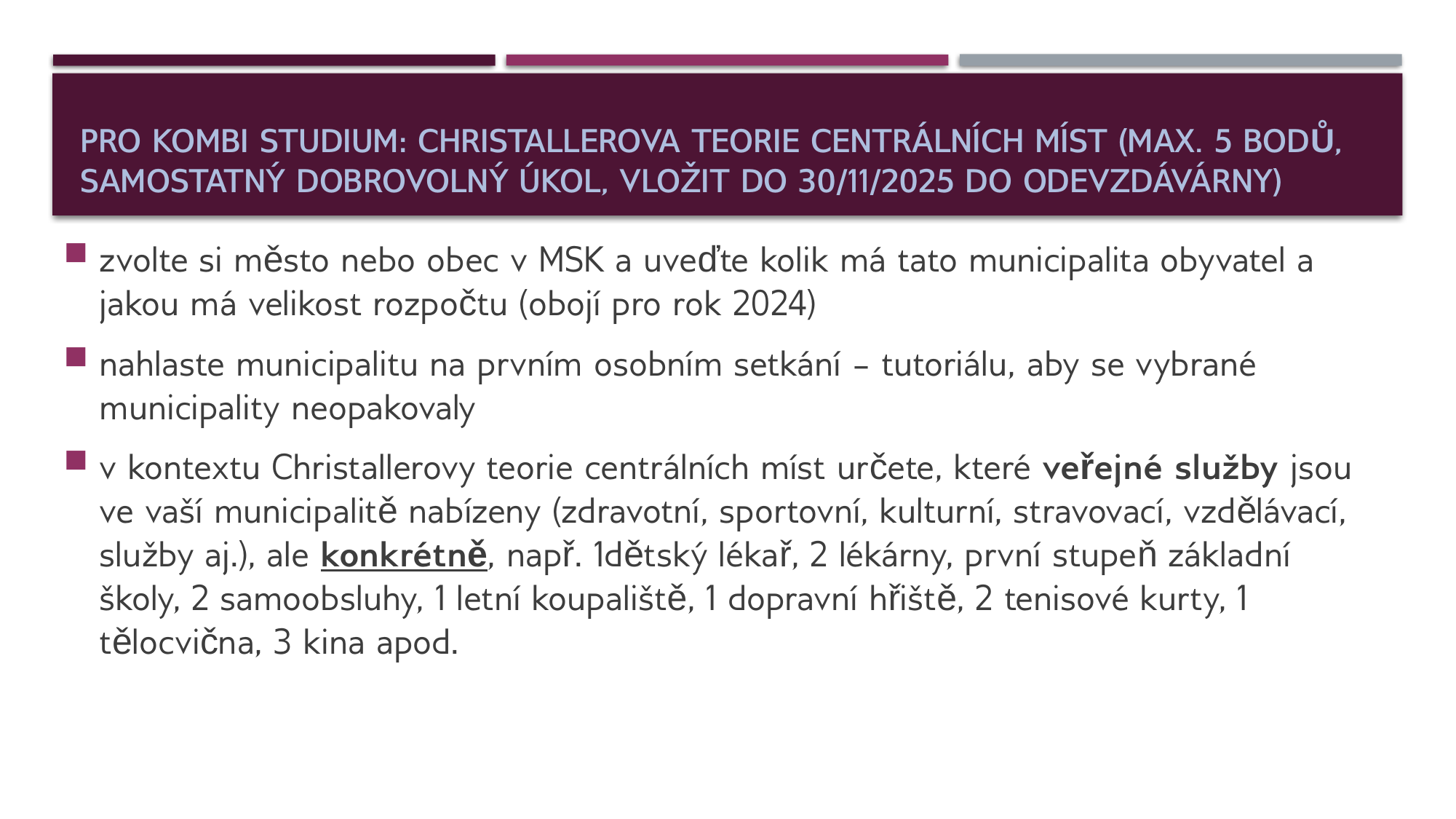

# pro kombi studium: CHRISTALLEROVA TEORIE CENTRÁLNÍCH MÍST (max. 5 bodů, samostatný dobrovolný úkol, vložit do 30/11/2025 do odevzdávárny)
zvolte si město nebo obec v MSK a uveďte kolik má tato municipalita obyvatel a jakou má velikost rozpočtu (obojí pro rok 2024)
nahlaste municipalitu na prvním osobním setkání – tutoriálu, aby se vybrané municipality neopakovaly
v kontextu Christallerovy teorie centrálních míst určete, které veřejné služby jsou ve vaší municipalitě nabízeny (zdravotní, sportovní, kulturní, stravovací, vzdělávací, služby aj.), ale konkrétně, např. 1dětský lékař, 2 lékárny, první stupeň základní školy, 2 samoobsluhy, 1 letní koupaliště, 1 dopravní hřiště, 2 tenisové kurty, 1 tělocvična, 3 kina apod.